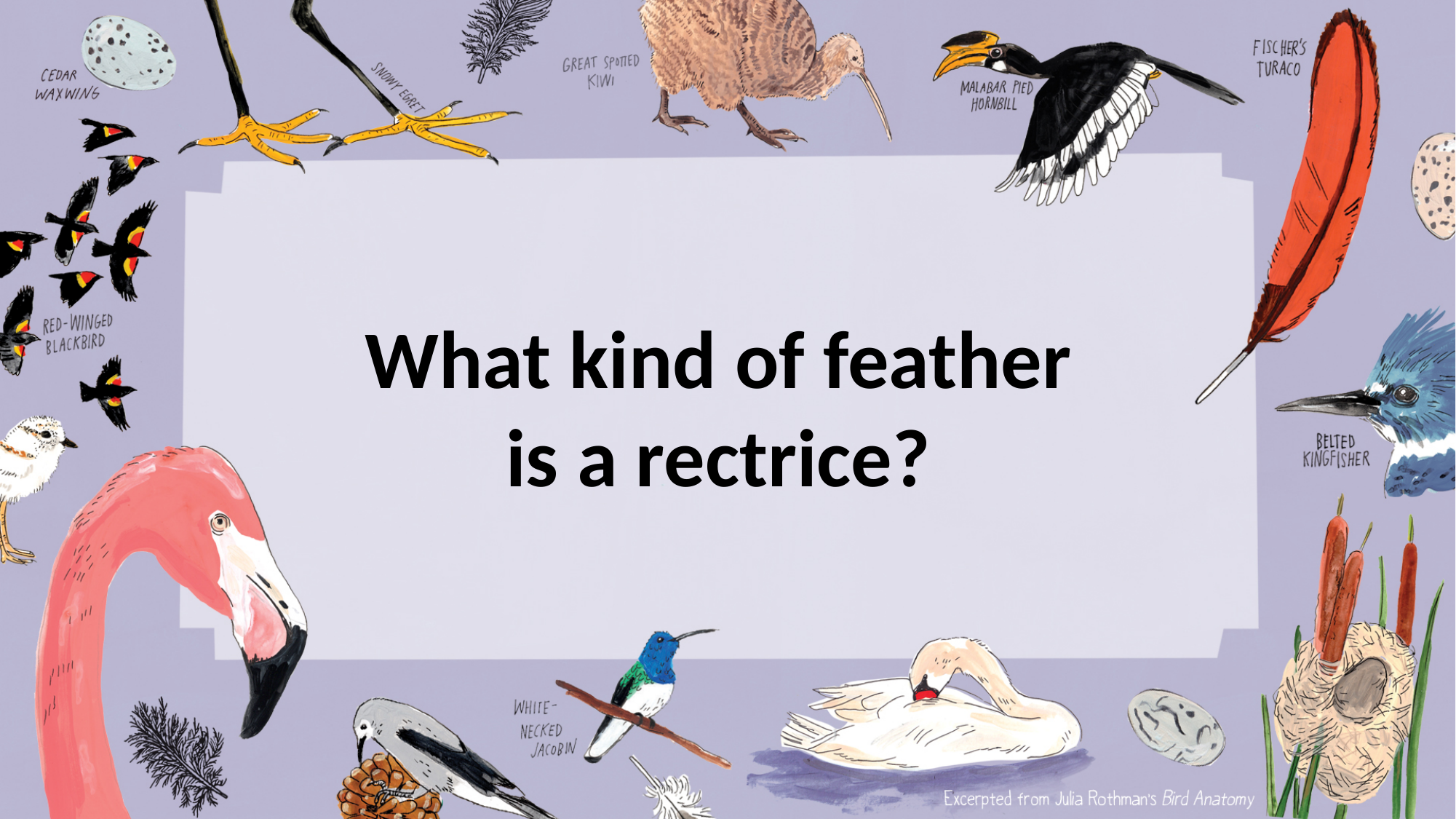

What kind of feather
is a rectrice? ​